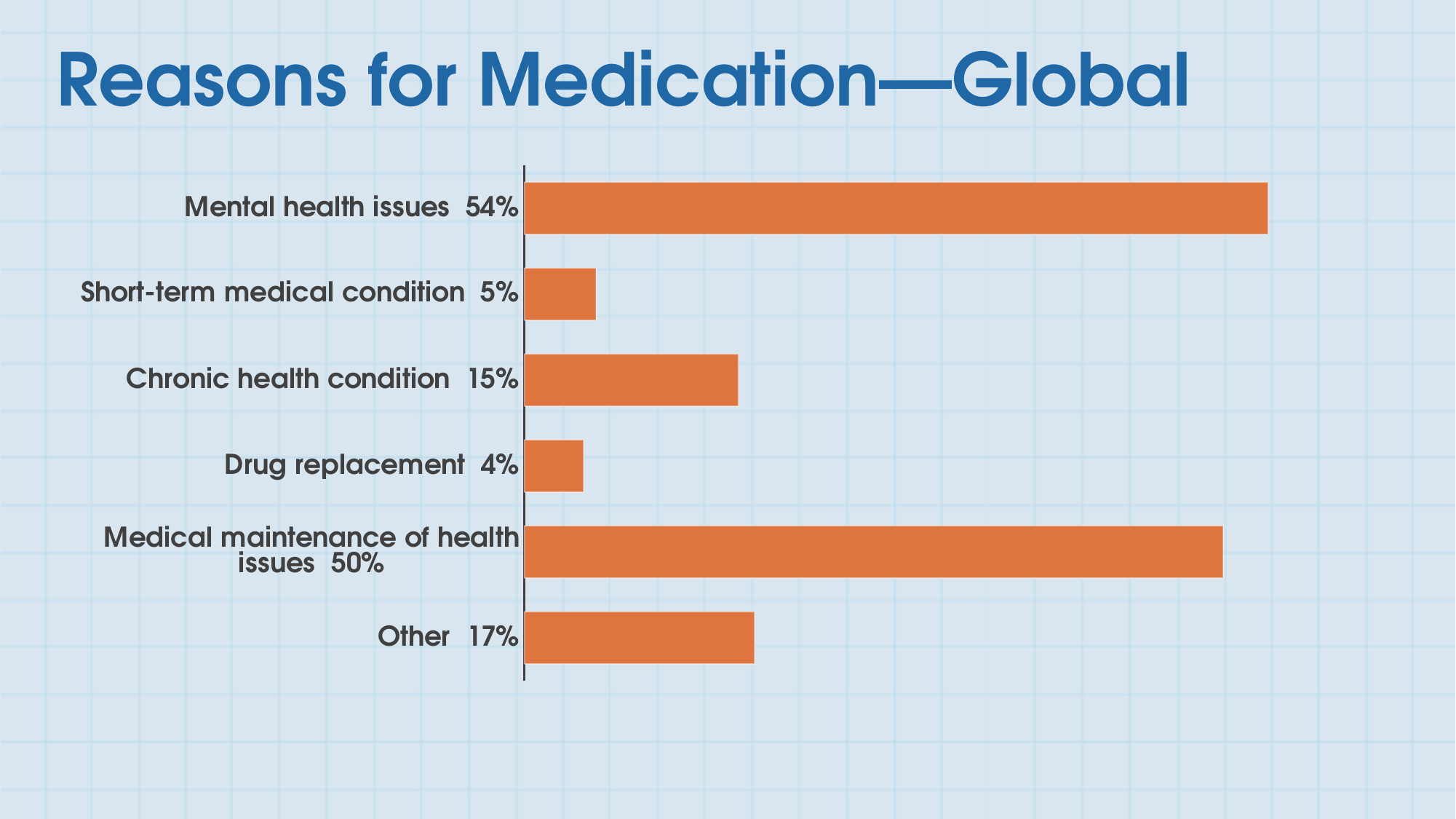

Reasons for Medication—Global

### Chart

| Category |  |
|---|---|
| Mental health issues  54% | 0.5366017913664219 |
| Short-term medical condition  5% | 0.051855343794194896 |
| Chronic health condition  15% | 0.1544211731429726 |
| Drug replacement  4% | 0.04276382247962826 |
| Medical maintenance of health issues  50% | 0.5042763822479628 |
| Other  17% | 0.16620647855074416 |